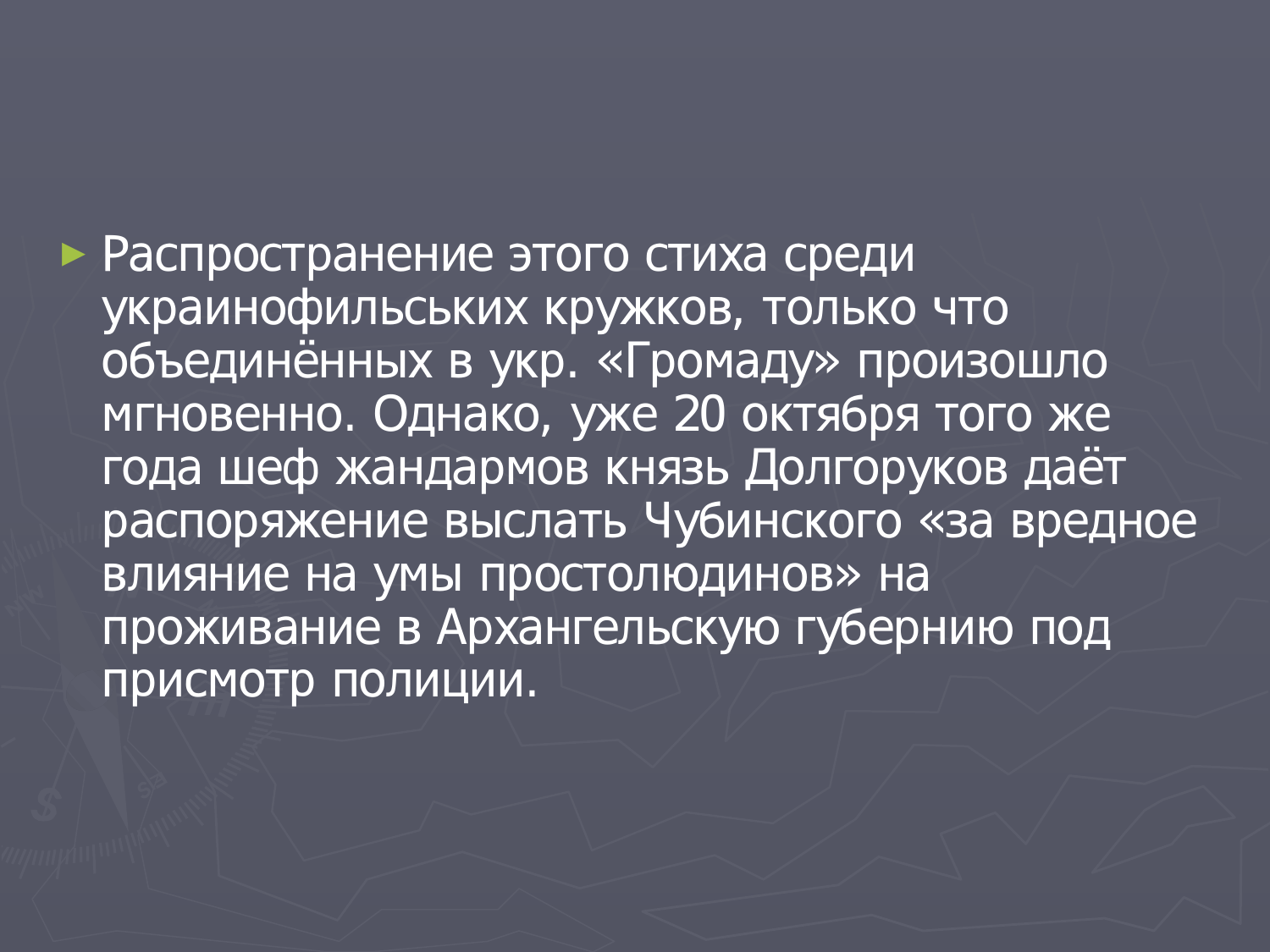

#
Распространение этого стиха среди украинофильських кружков, только что объединённых в укр. «Громаду» произошло мгновенно. Однако, уже 20 октября того же года шеф жандармов князь Долгоруков даёт распоряжение выслать Чубинского «за вредное влияние на умы простолюдинов» на проживание в Архангельскую губернию под присмотр полиции.